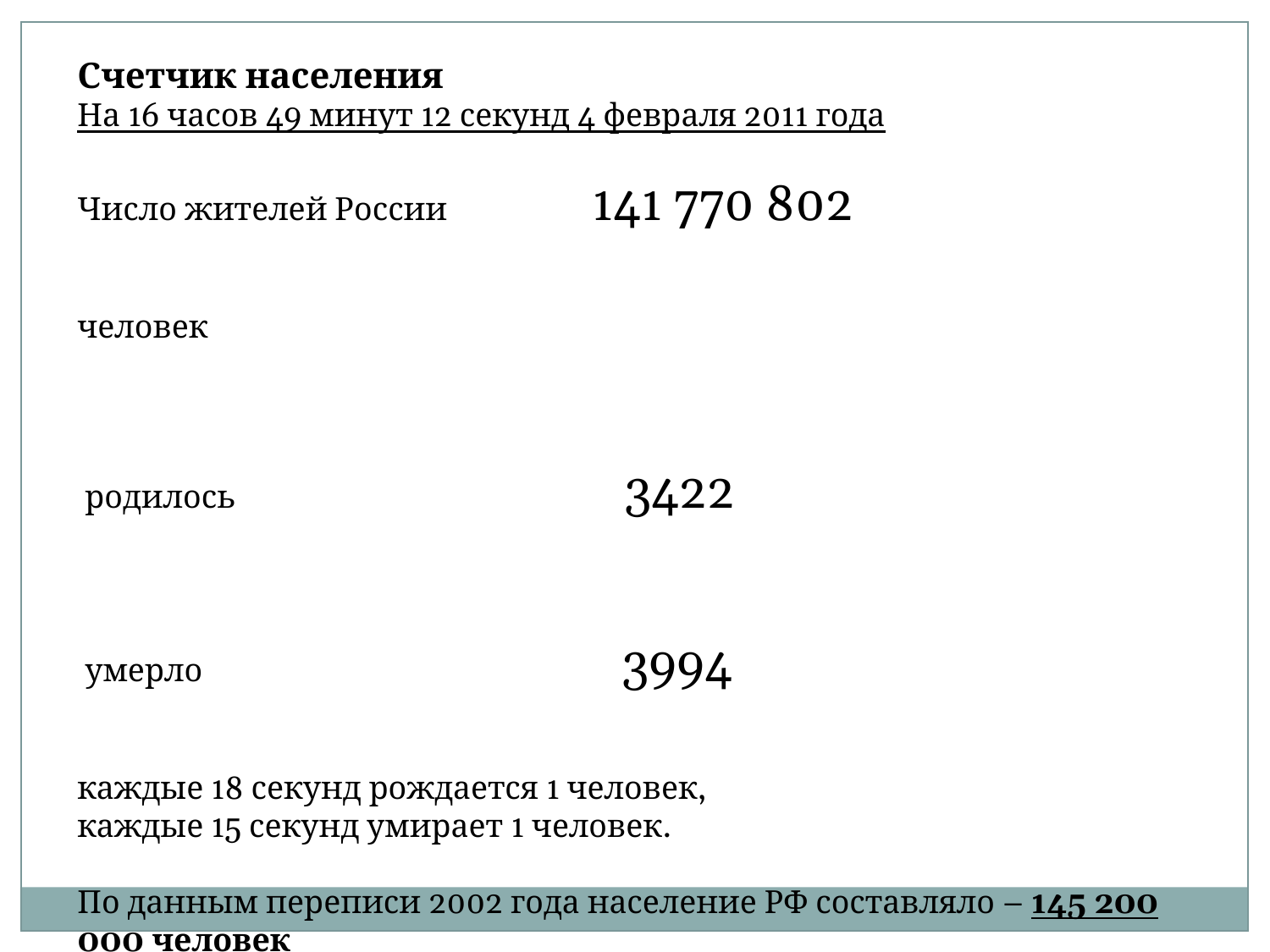

Счетчик населения
На 16 часов 49 минут 12 секунд 4 февраля 2011 года

Число жителей России                   141 770 802

человек

 родилось                                                   3422

 умерло                                                       3994

каждые 18 секунд рождается 1 человек,
каждые 15 секунд умирает 1 человек.

По данным переписи 2002 года население РФ составляло – 145 200 000 человек